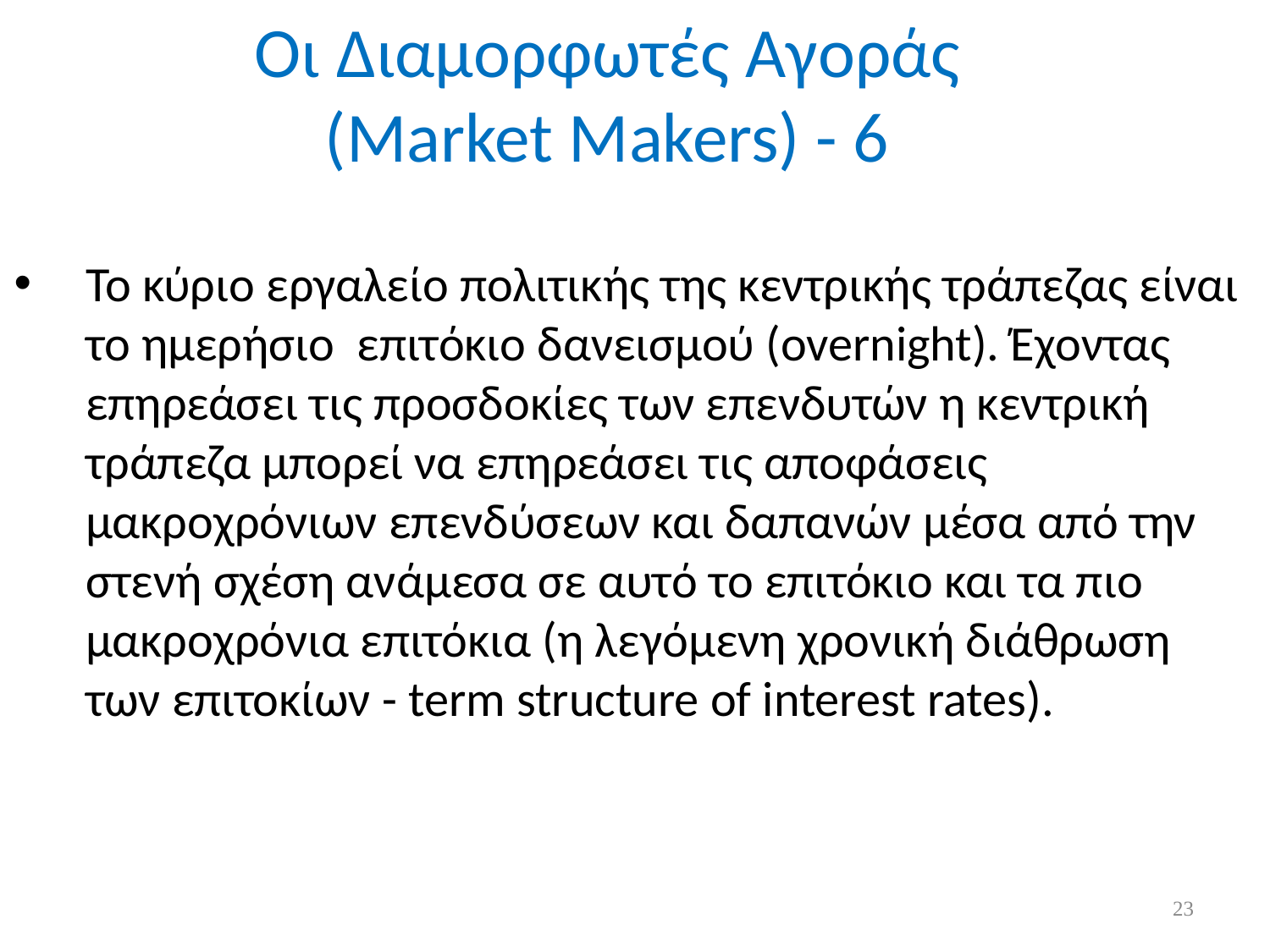

# Οι Διαμορφωτές Αγοράς (Market Makers) - 6
Το κύριο εργαλείο πολιτικής της κεντρικής τράπεζας είναι το ημερήσιο  επιτόκιο δανεισμού (overnight). Έχοντας επηρεάσει τις προσδοκίες των επενδυτών η κεντρική τράπεζα μπορεί να επηρεάσει τις αποφάσεις μακροχρόνιων επενδύσεων και δαπανών μέσα από την στενή σχέση ανάμεσα σε αυτό το επιτόκιο και τα πιο μακροχρόνια επιτόκια (η λεγόμενη χρονική διάθρωση των επιτοκίων - term structure of interest rates).
23